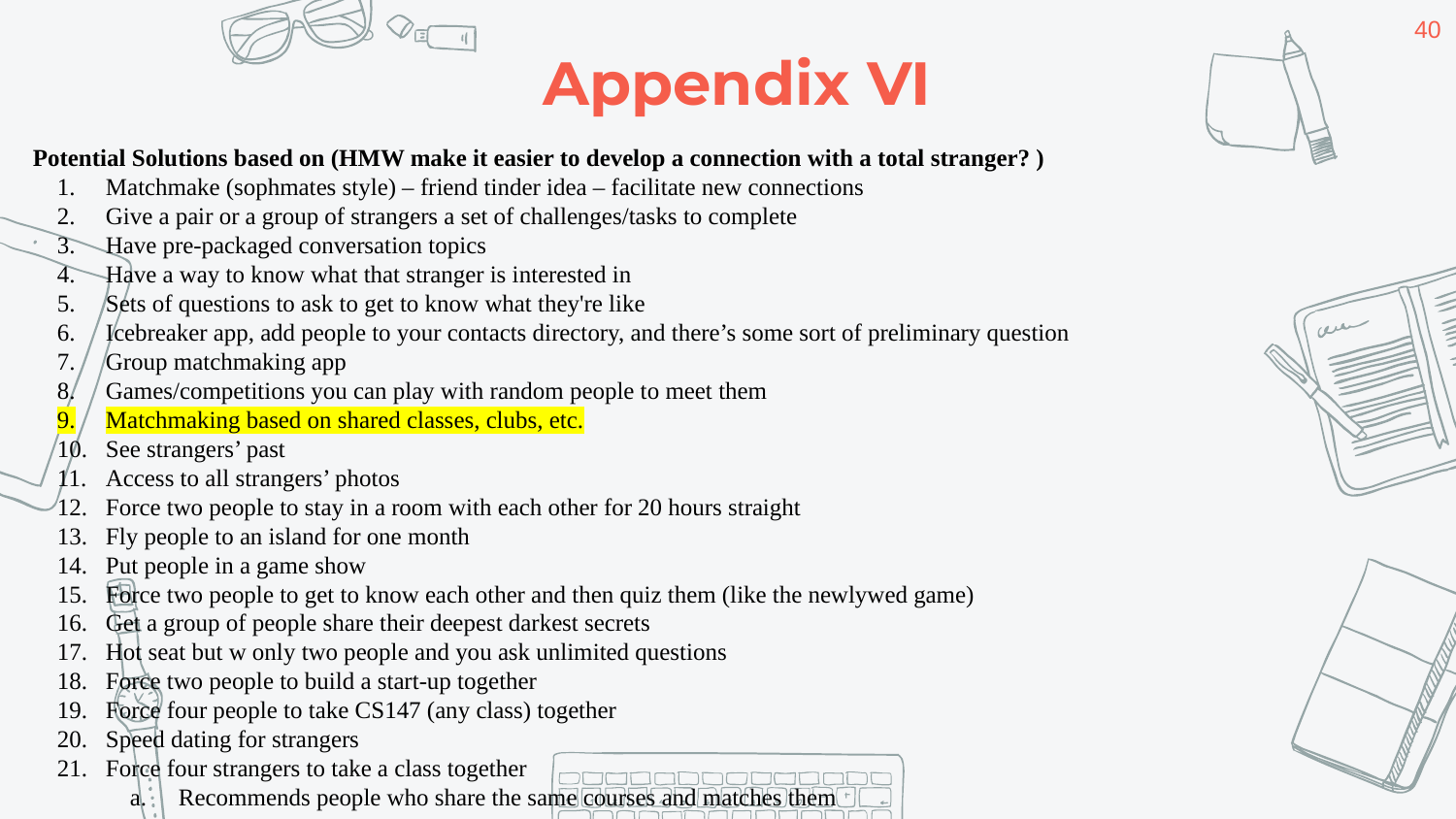

Appendix VI
40
Potential Solutions based on (HMW make it easier to develop a connection with a total stranger? )
Matchmake (sophmates style) – friend tinder idea – facilitate new connections
Give a pair or a group of strangers a set of challenges/tasks to complete
Have pre-packaged conversation topics
Have a way to know what that stranger is interested in
Sets of questions to ask to get to know what they're like
Icebreaker app, add people to your contacts directory, and there’s some sort of preliminary question
Group matchmaking app
Games/competitions you can play with random people to meet them
Matchmaking based on shared classes, clubs, etc.
See strangers’ past
Access to all strangers’ photos
Force two people to stay in a room with each other for 20 hours straight
Fly people to an island for one month
Put people in a game show
Force two people to get to know each other and then quiz them (like the newlywed game)
Get a group of people share their deepest darkest secrets
Hot seat but w only two people and you ask unlimited questions
Force two people to build a start-up together
Force four people to take CS147 (any class) together
Speed dating for strangers
Force four strangers to take a class together
Recommends people who share the same courses and matches them